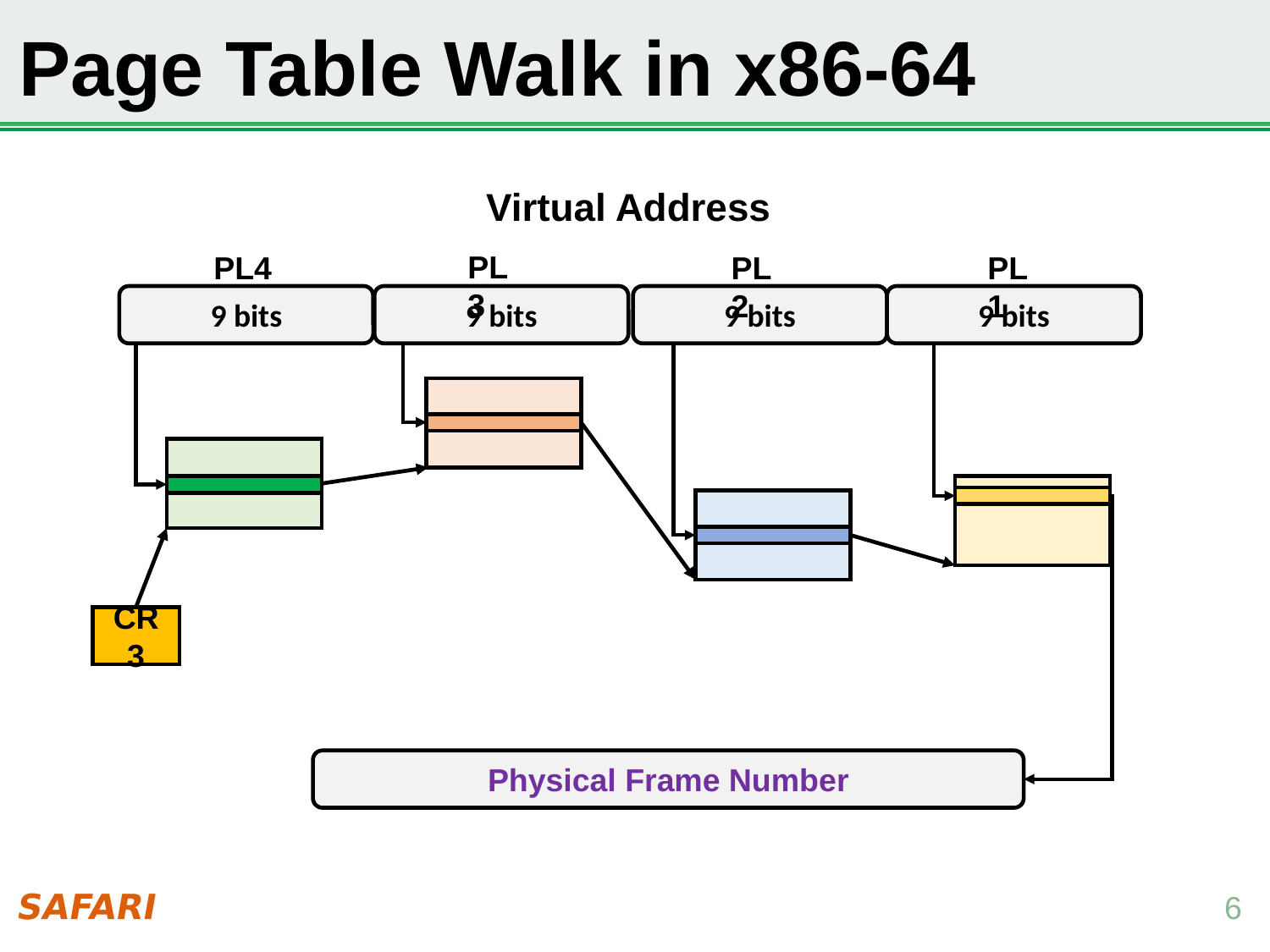

# Page Table Walk in x86-64
Virtual Address
PL3
PL4
PL2
PL1
9 bits
9 bits
9 bits
9 bits

CR3
Physical Frame Number
6